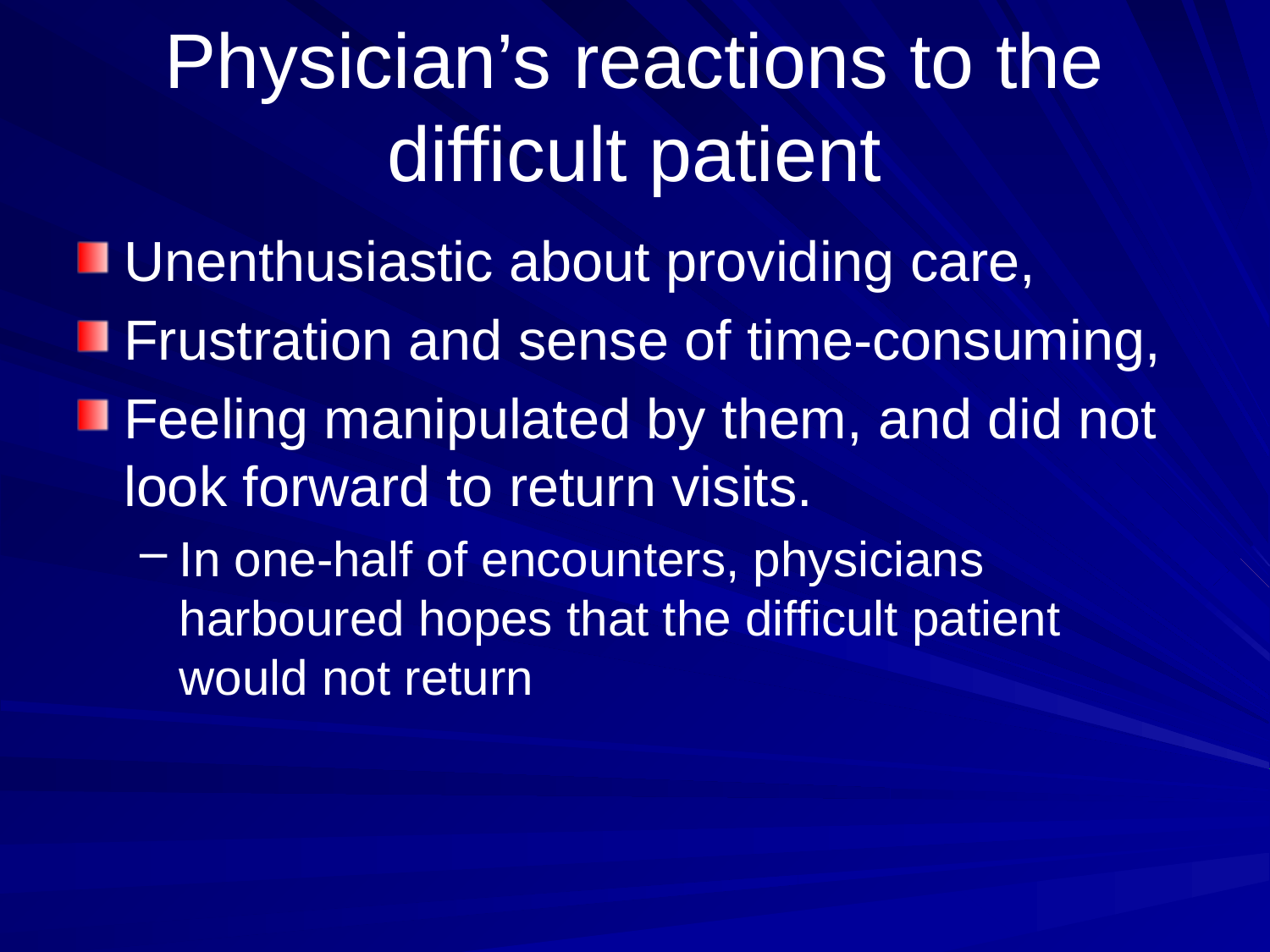

# Physician’s reactions to the difficult patient
Unenthusiastic about providing care,
Frustration and sense of time-consuming,
Feeling manipulated by them, and did not look forward to return visits.
In one-half of encounters, physicians harboured hopes that the difficult patient would not return